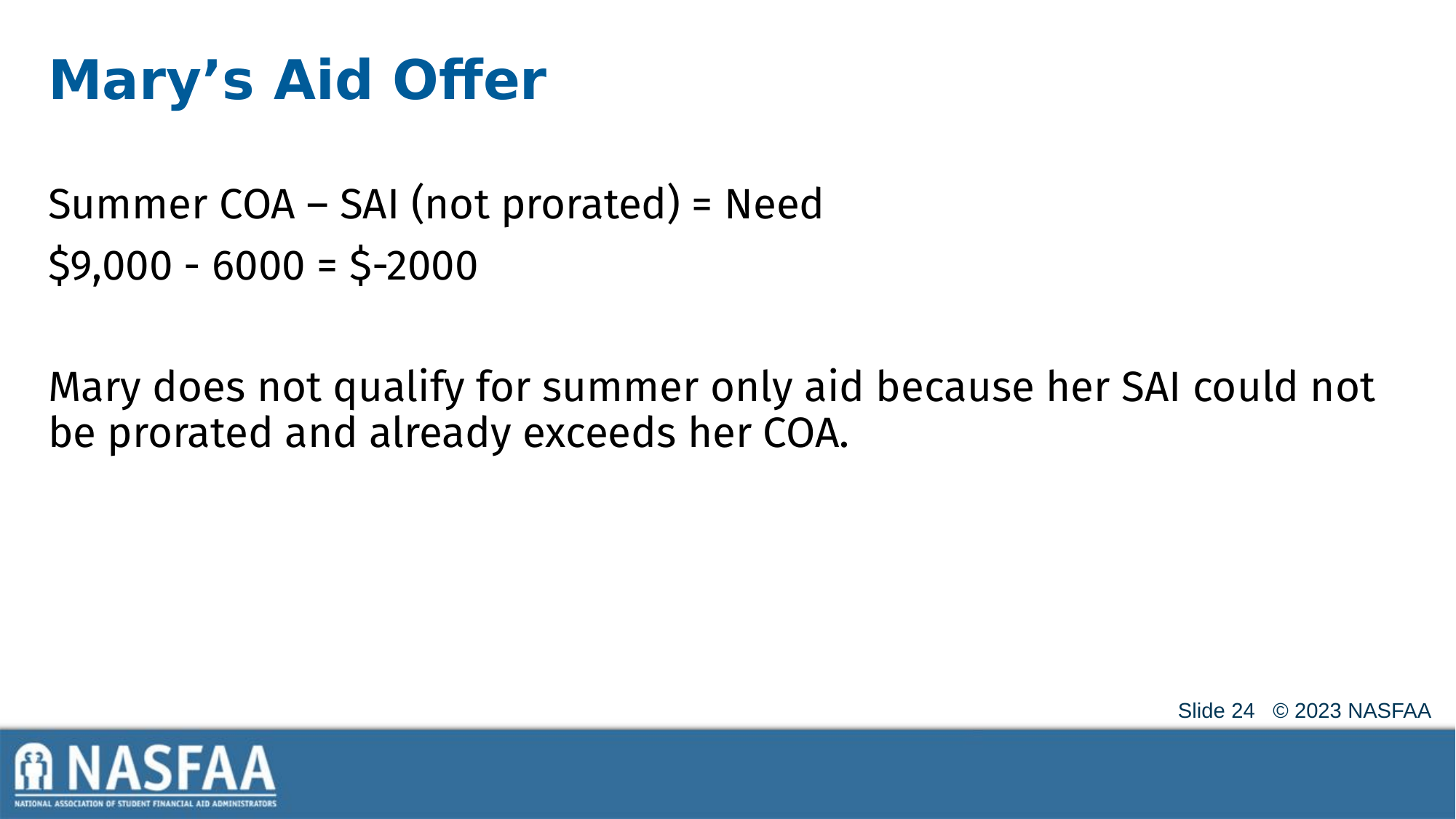

# Mary’s Aid Offer
Summer COA – SAI (not prorated) = Need
$9,000 - 6000 = $-2000

Mary does not qualify for summer only aid because her SAI could not be prorated and already exceeds her COA.